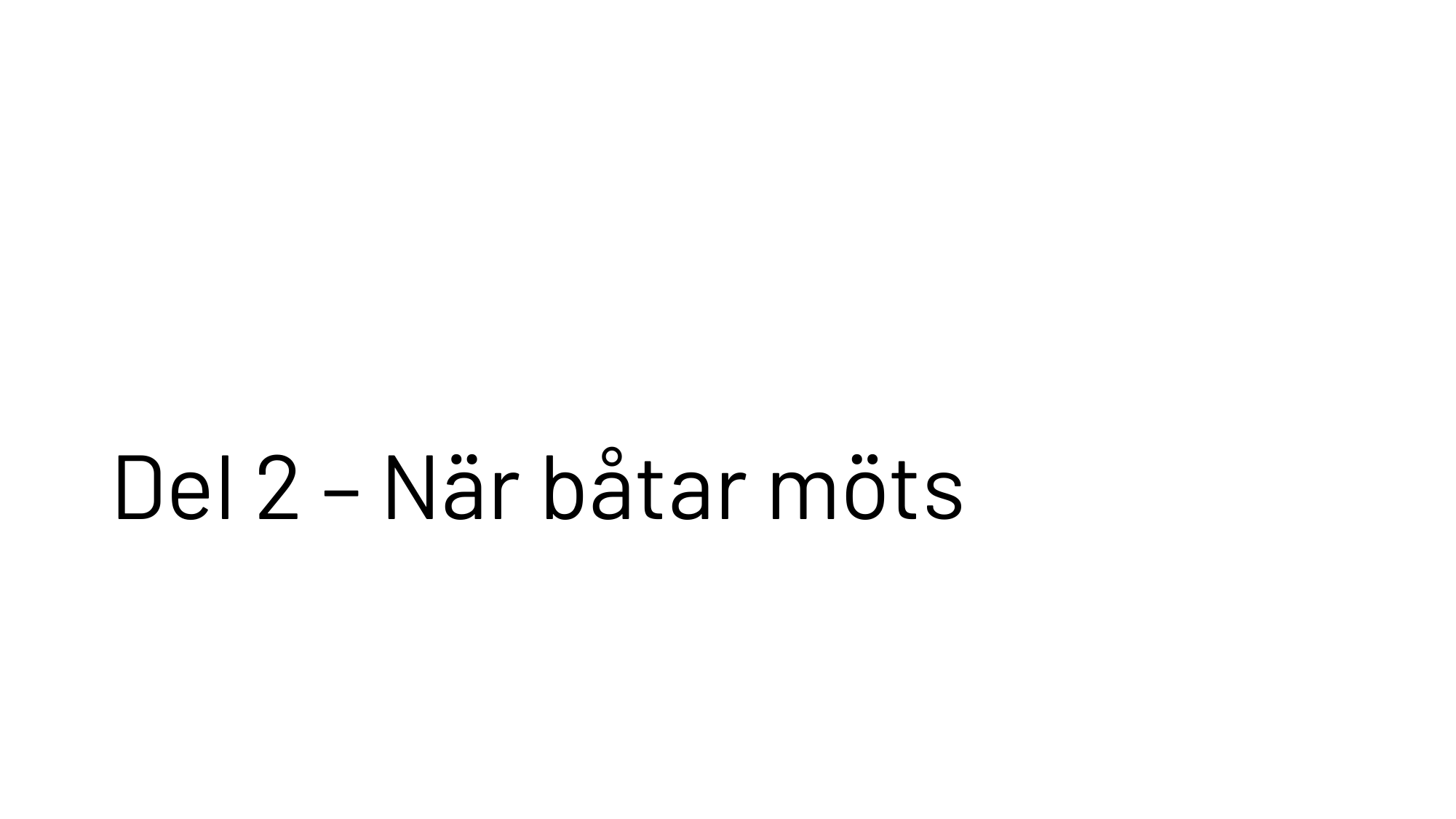

# Del 2 – När båtar möts